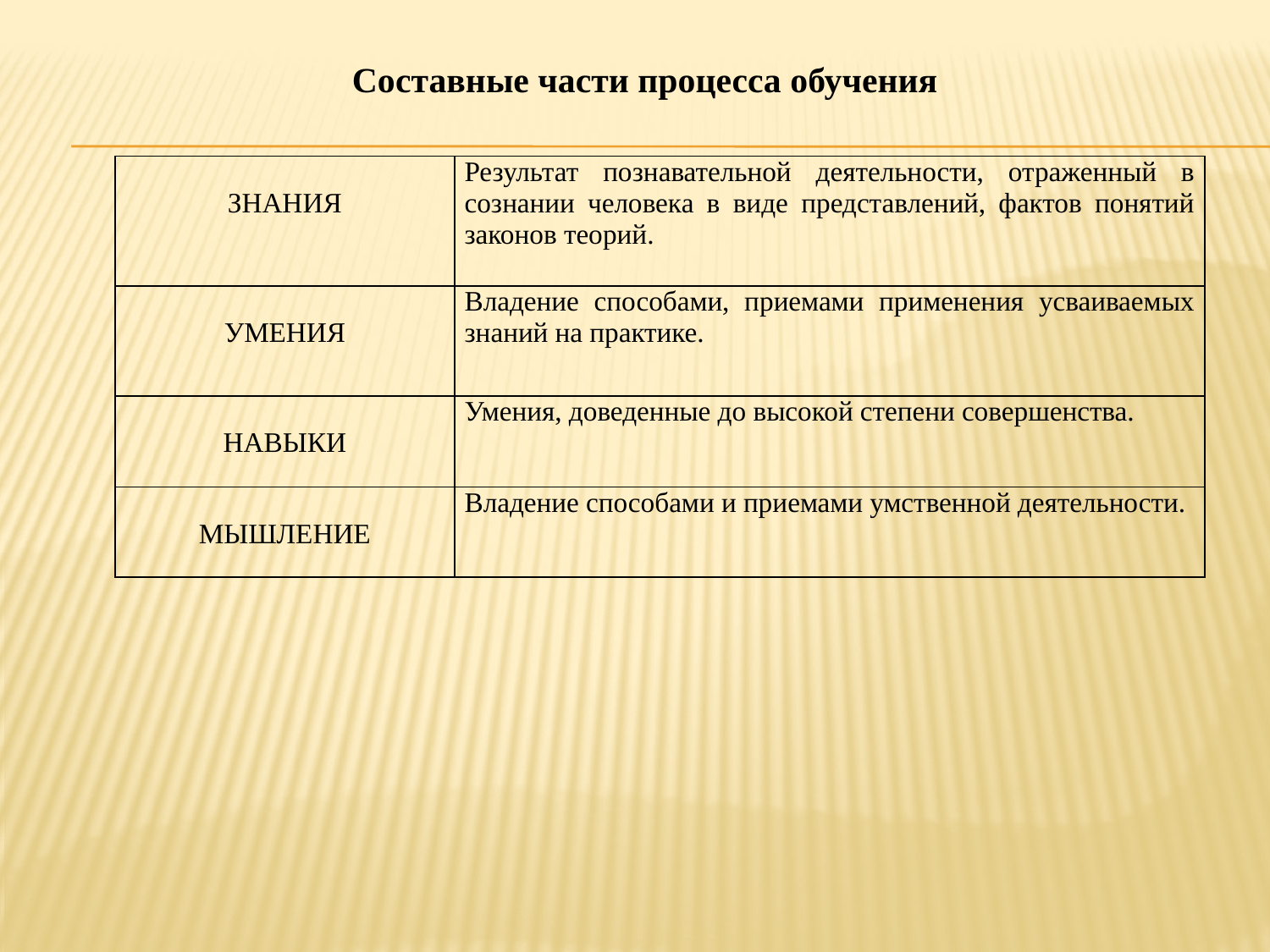

Составные части процесса обучения

| ЗНАНИЯ | Результат познавательной деятельности, отраженный в сознании человека в виде представлений, фактов понятий законов теорий. |
| --- | --- |
| УМЕНИЯ | Владение способами, приемами применения усваиваемых знаний на практике. |
| НАВЫКИ | Умения, доведенные до высокой степени совершенства. |
| МЫШЛЕНИЕ | Владение способами и приемами умственной деятельности. |